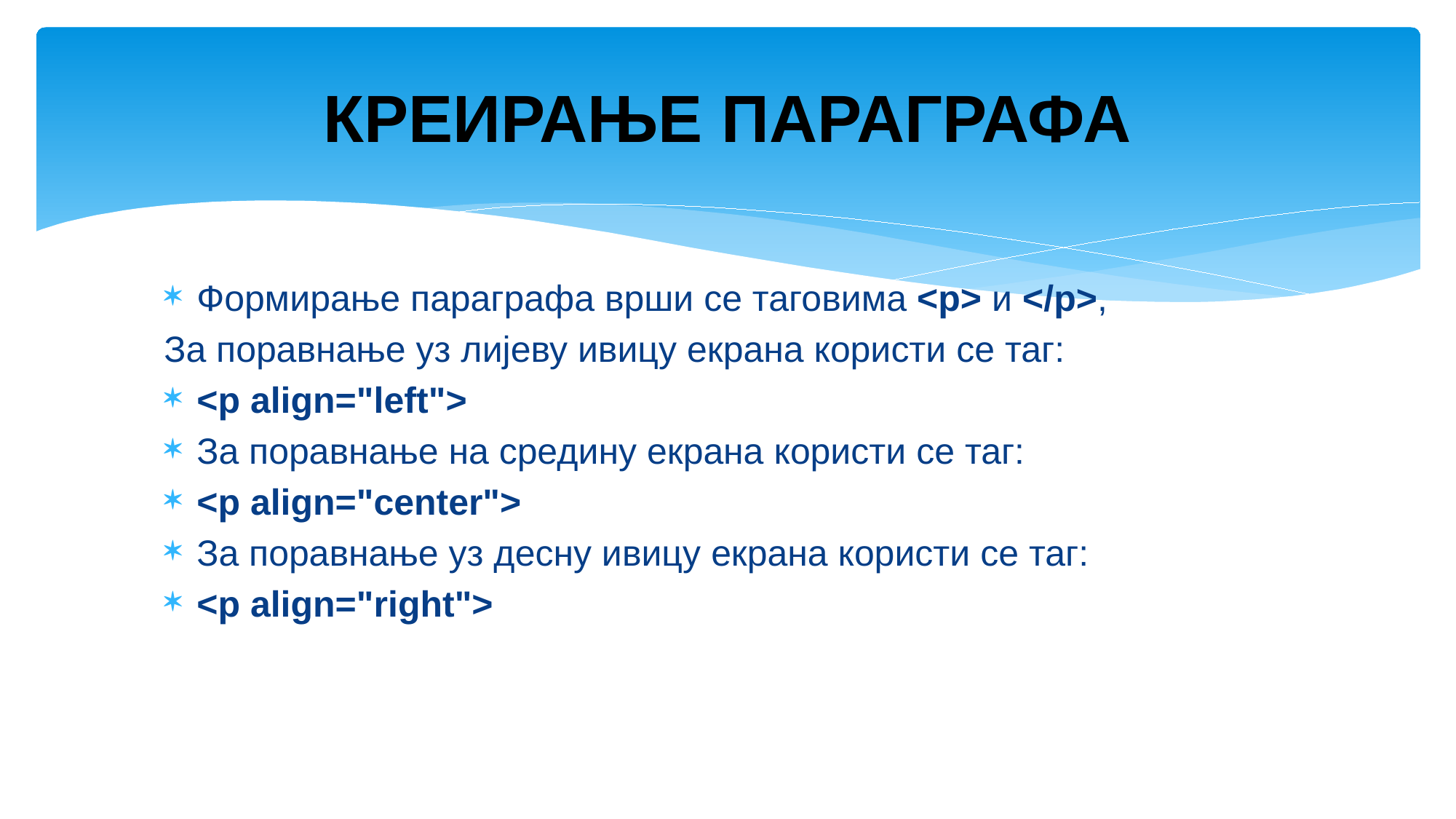

# КРЕИРАЊЕ ПАРАГРАФА
Формирање параграфа врши се таговима <p> и </p>,
За поравнање уз лијеву ивицу екрана користи се таг:
<p align="left">
За поравнање на средину екрана користи се таг:
<p align="center">
За поравнање уз десну ивицу екрана користи се таг:
<p align="right">